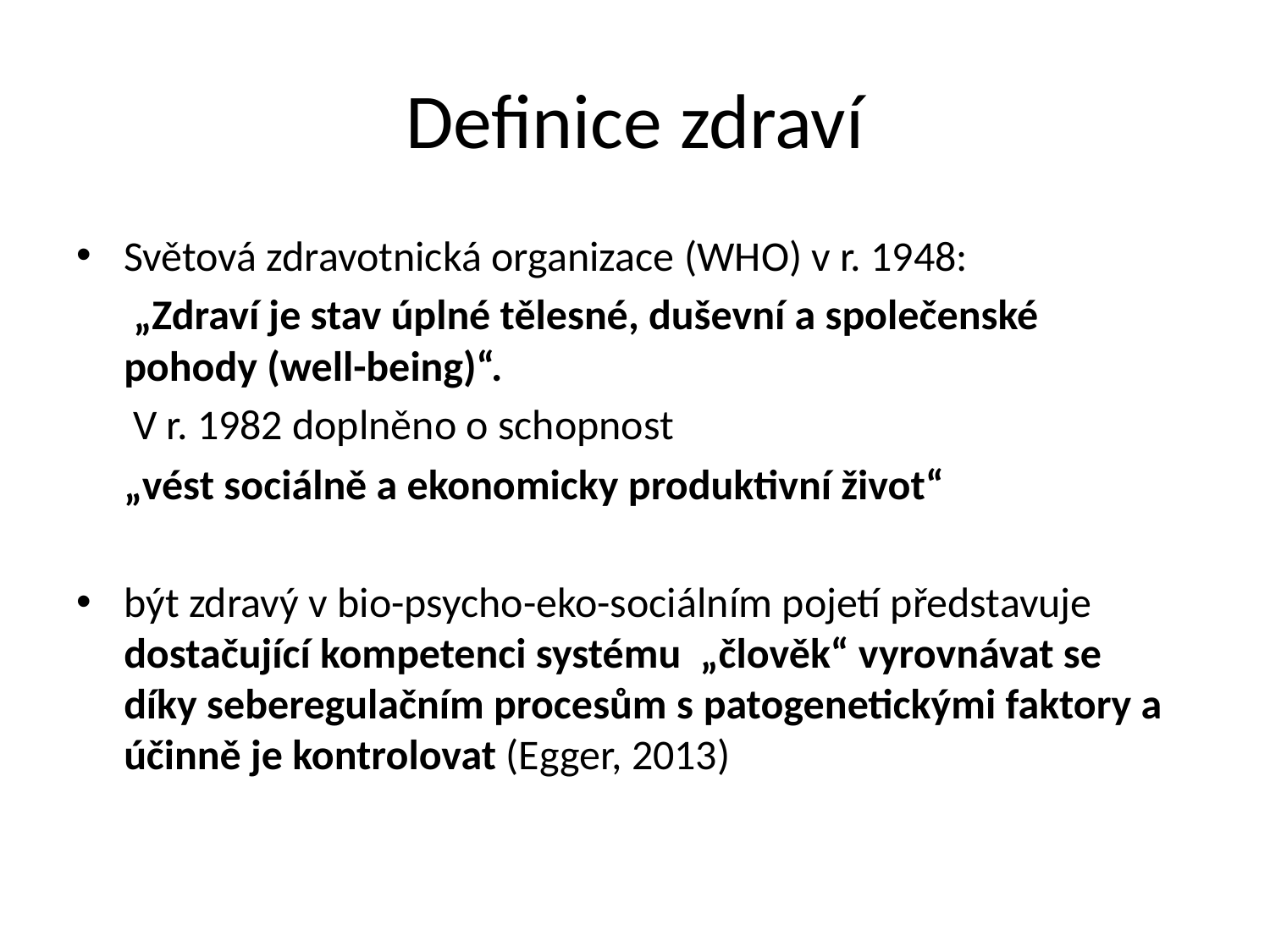

# Definice zdraví
Světová zdravotnická organizace (WHO) v r. 1948:
	 „Zdraví je stav úplné tělesné, duševní a společenské pohody (well-being)“.
	 V r. 1982 doplněno o schopnost
	„vést sociálně a ekonomicky produktivní život“

být zdravý v bio-psycho-eko-sociálním pojetí představuje dostačující kompetenci systému  „člověk“ vyrovnávat se díky seberegulačním procesům s patogenetickými faktory a účinně je kontrolovat (Egger, 2013)